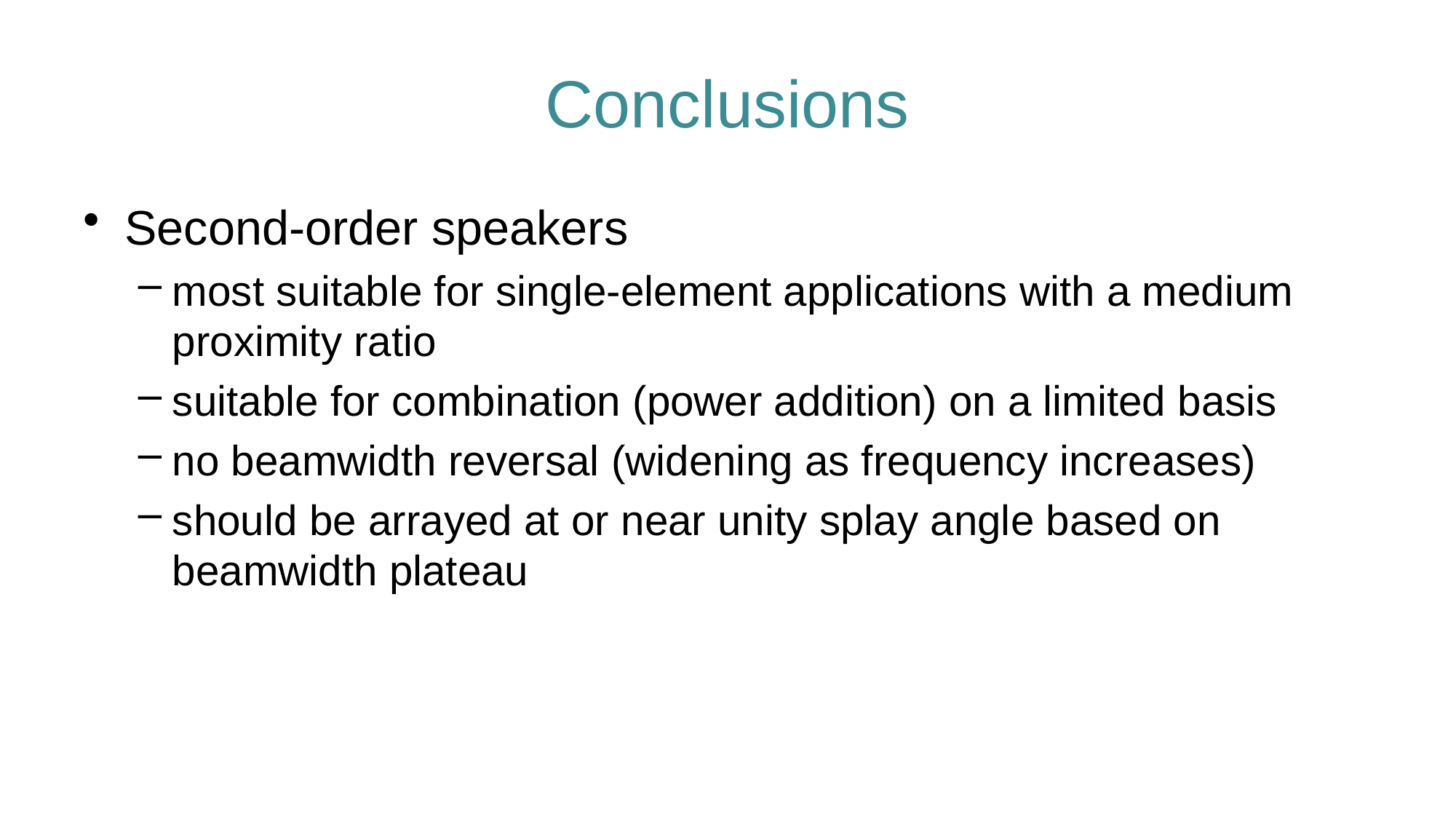

# Conclusions
Second-order speakers
most suitable for single-element applications with a medium proximity ratio
suitable for combination (power addition) on a limited basis
no beamwidth reversal (widening as frequency increases)
should be arrayed at or near unity splay angle based on beamwidth plateau